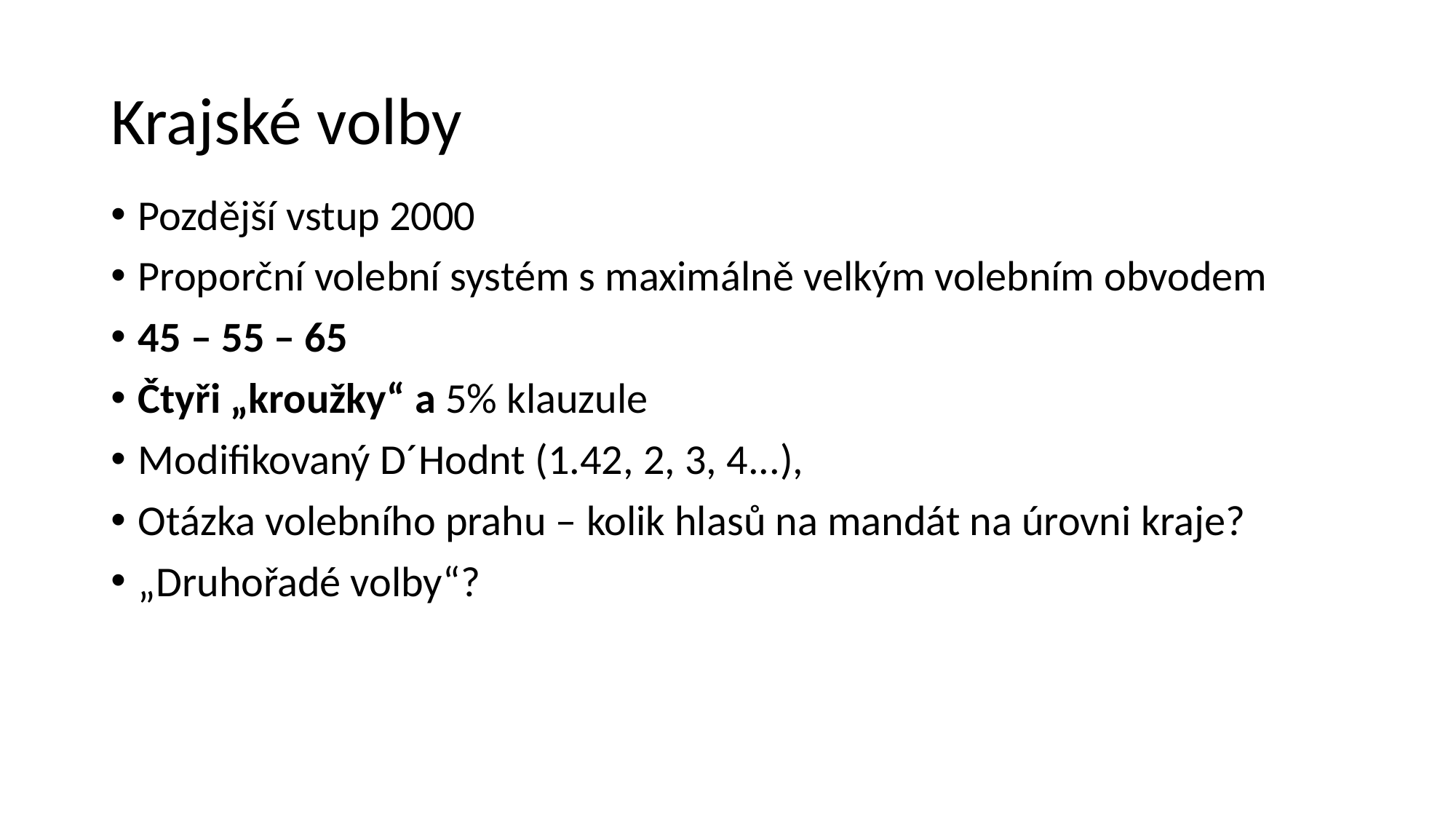

# Krajské volby
Pozdější vstup 2000
Proporční volební systém s maximálně velkým volebním obvodem
45 – 55 – 65
Čtyři „kroužky“ a 5% klauzule
Modifikovaný D´Hodnt (1.42, 2, 3, 4...),
Otázka volebního prahu – kolik hlasů na mandát na úrovni kraje?
„Druhořadé volby“?